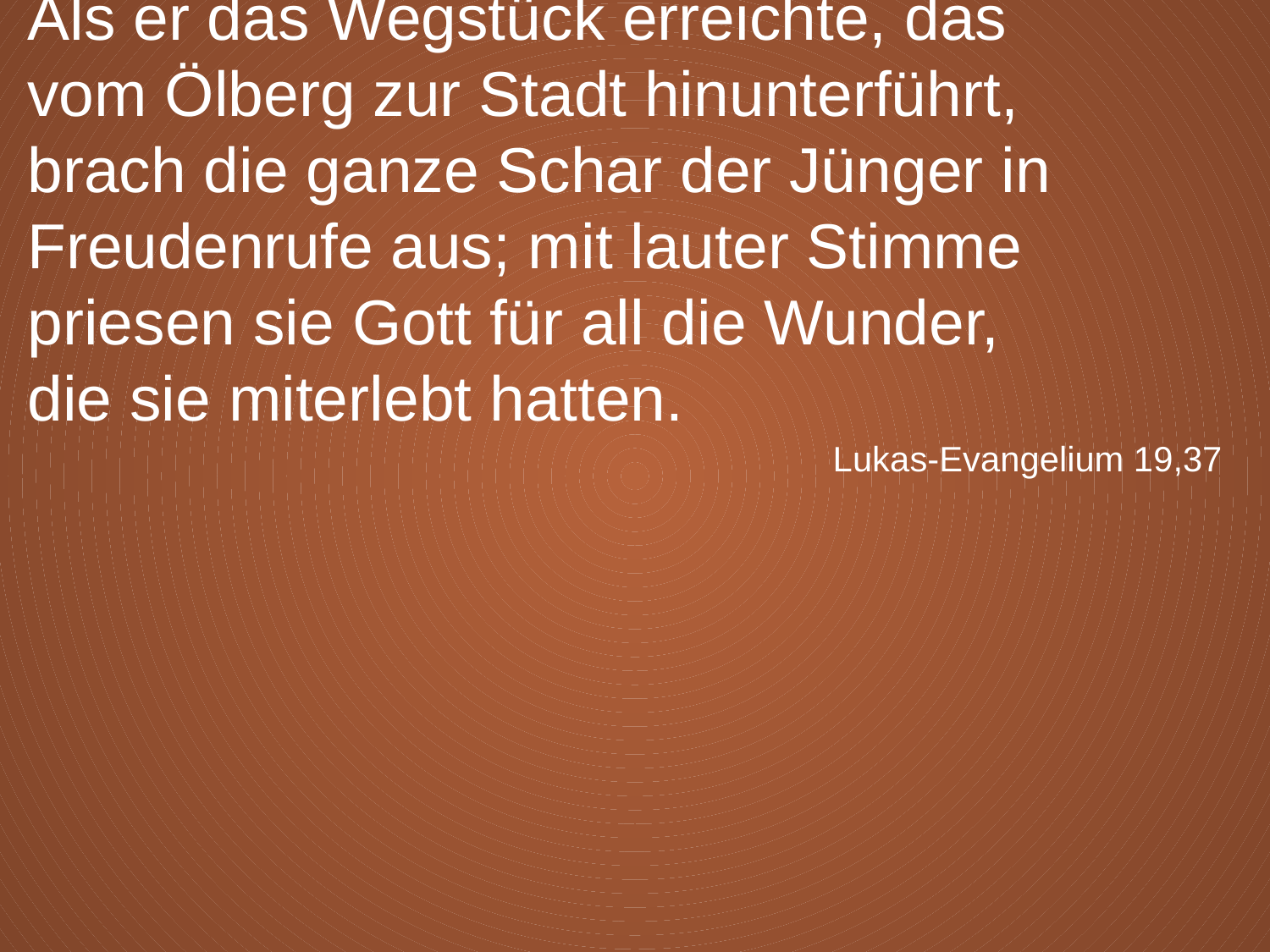

Als er das Wegstück erreichte, das vom Ölberg zur Stadt hinunterführt, brach die ganze Schar der Jünger in Freudenrufe aus; mit lauter Stimme priesen sie Gott für all die Wunder, die sie miterlebt hatten.
Lukas-Evangelium 19,37